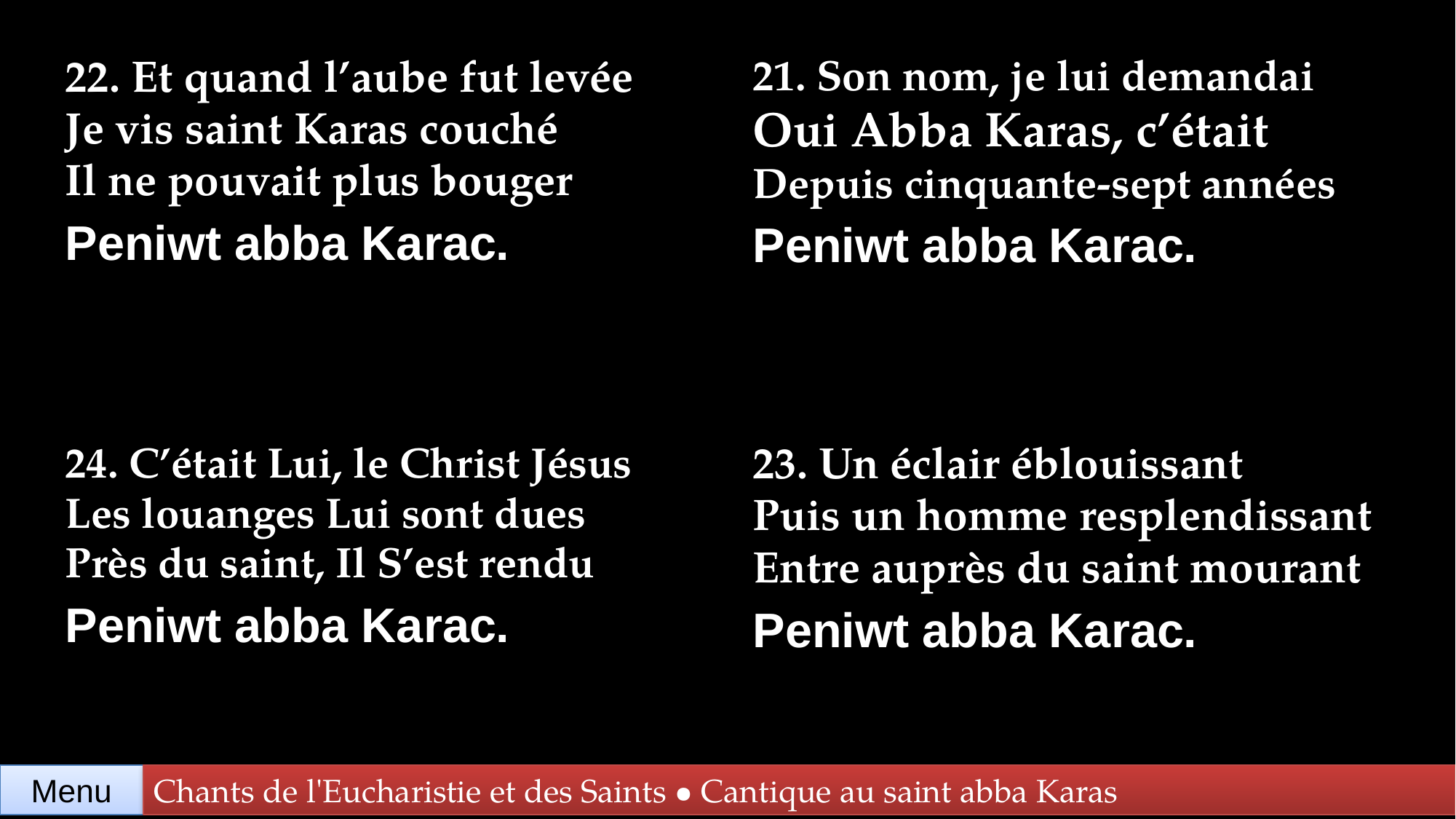

| 22. Et quand l’aube fut levée Je vis saint Karas couché Il ne pouvait plus bouger Peniwt abba Karac. | 21. Son nom, je lui demandai Oui Abba Karas, c’était Depuis cinquante-sept années Peniwt abba Karac. |
| --- | --- |
| 24. C’était Lui, le Christ Jésus Les louanges Lui sont dues Près du saint, Il S’est rendu Peniwt abba Karac. | 23. Un éclair éblouissant Puis un homme resplendissant Entre auprès du saint mourant Peniwt abba Karac. |
Menu
Chants de l'Eucharistie et des Saints • Cantique au saint abba Karas